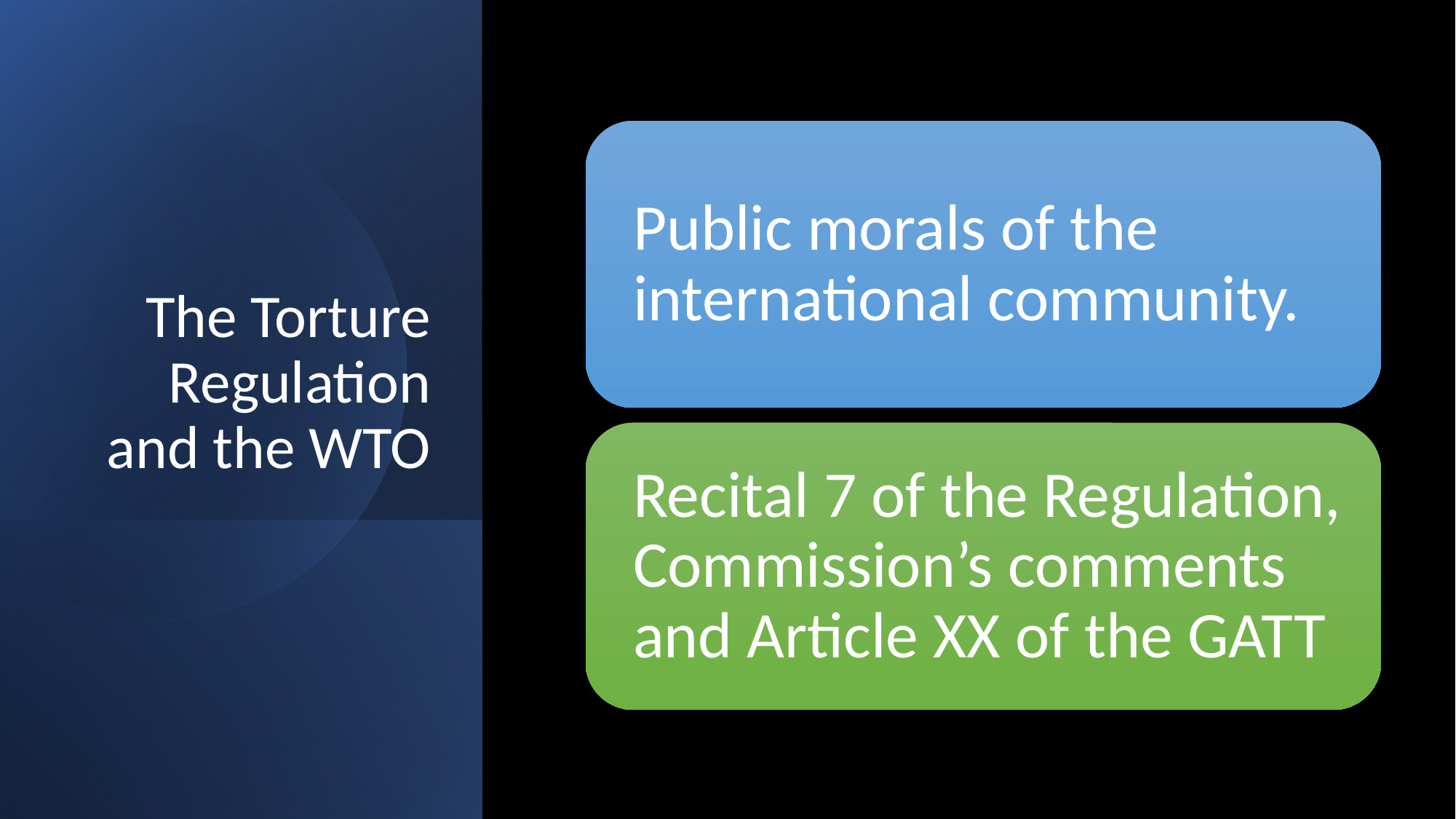

Public morals of the international community.
Recital 7 of the Regulation, Commission’s comments and Article XX of the GATT

# The Torture Regulation and the WTO